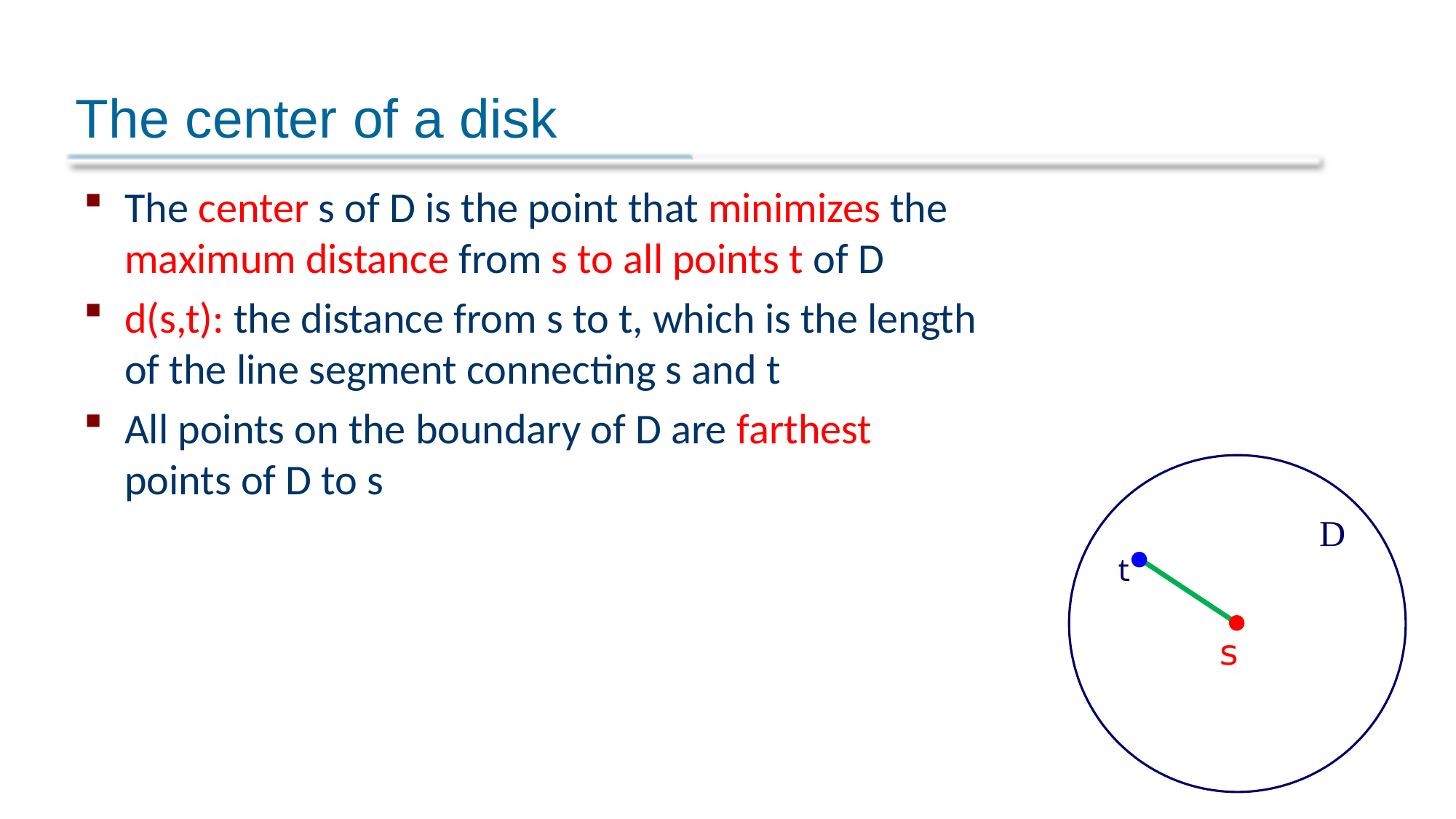

# The center of a disk
The center s of D is the point that minimizes the maximum distance from s to all points t of D
d(s,t): the distance from s to t, which is the length of the line segment connecting s and t
All points on the boundary of D are farthest points of D to s

D
t

s